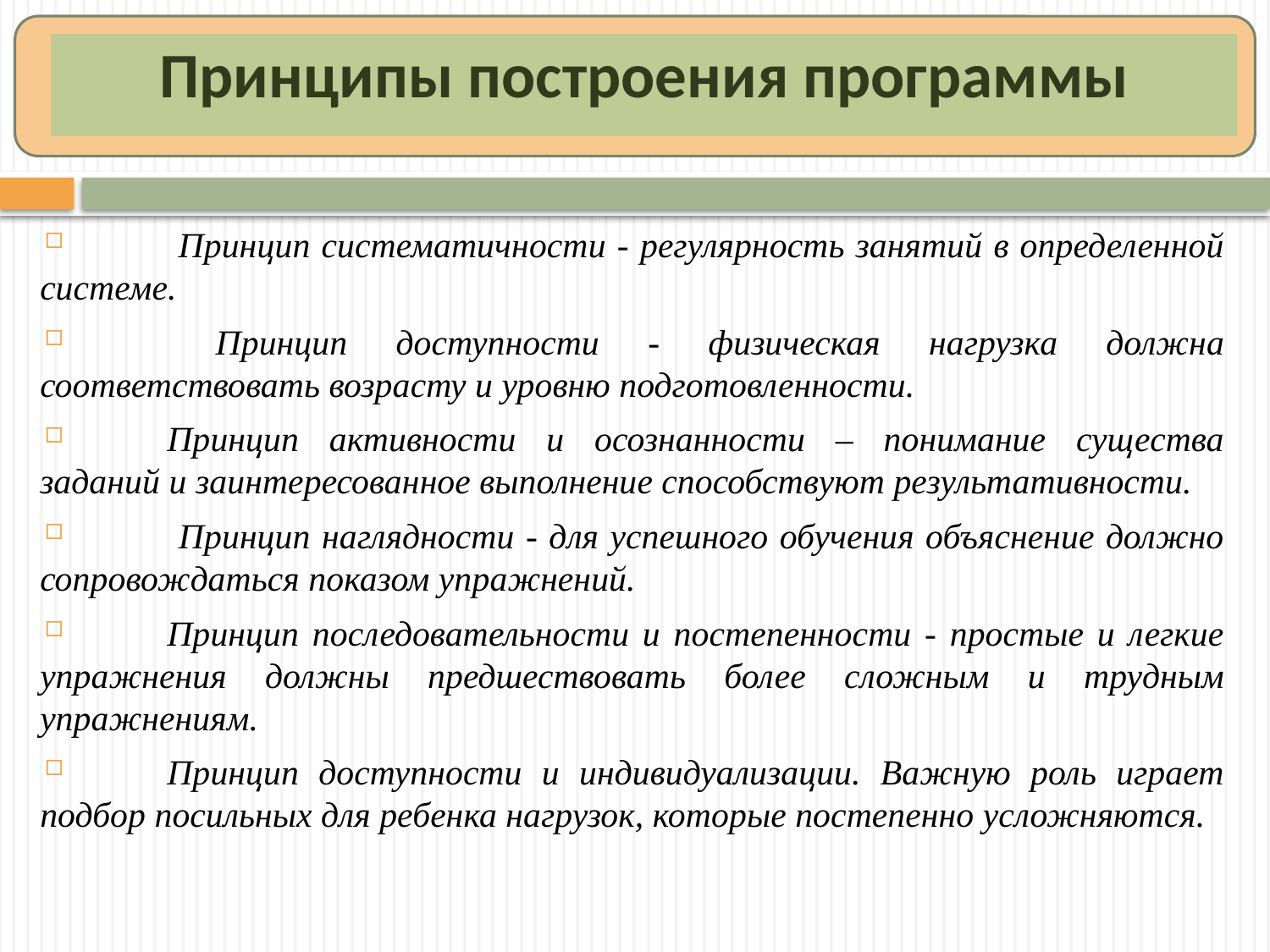

#
Принципы построения программы
	 Принцип систематичности - регулярность занятий в определенной системе.
	 Принцип доступности - физическая нагрузка должна соответствовать возрасту и уровню подготовленности.
	Принцип активности и осознанности – понимание существа заданий и заинтересованное выполнение способствуют результативности.
	 Принцип наглядности - для успешного обучения объяснение должно сопровождаться показом упражнений.
	Принцип последовательности и постепенности - простые и легкие упражнения должны предшествовать более сложным и трудным упражнениям.
	Принцип доступности и индивидуализации. Важную роль играет подбор посильных для ребенка нагрузок, которые постепенно усложняются.